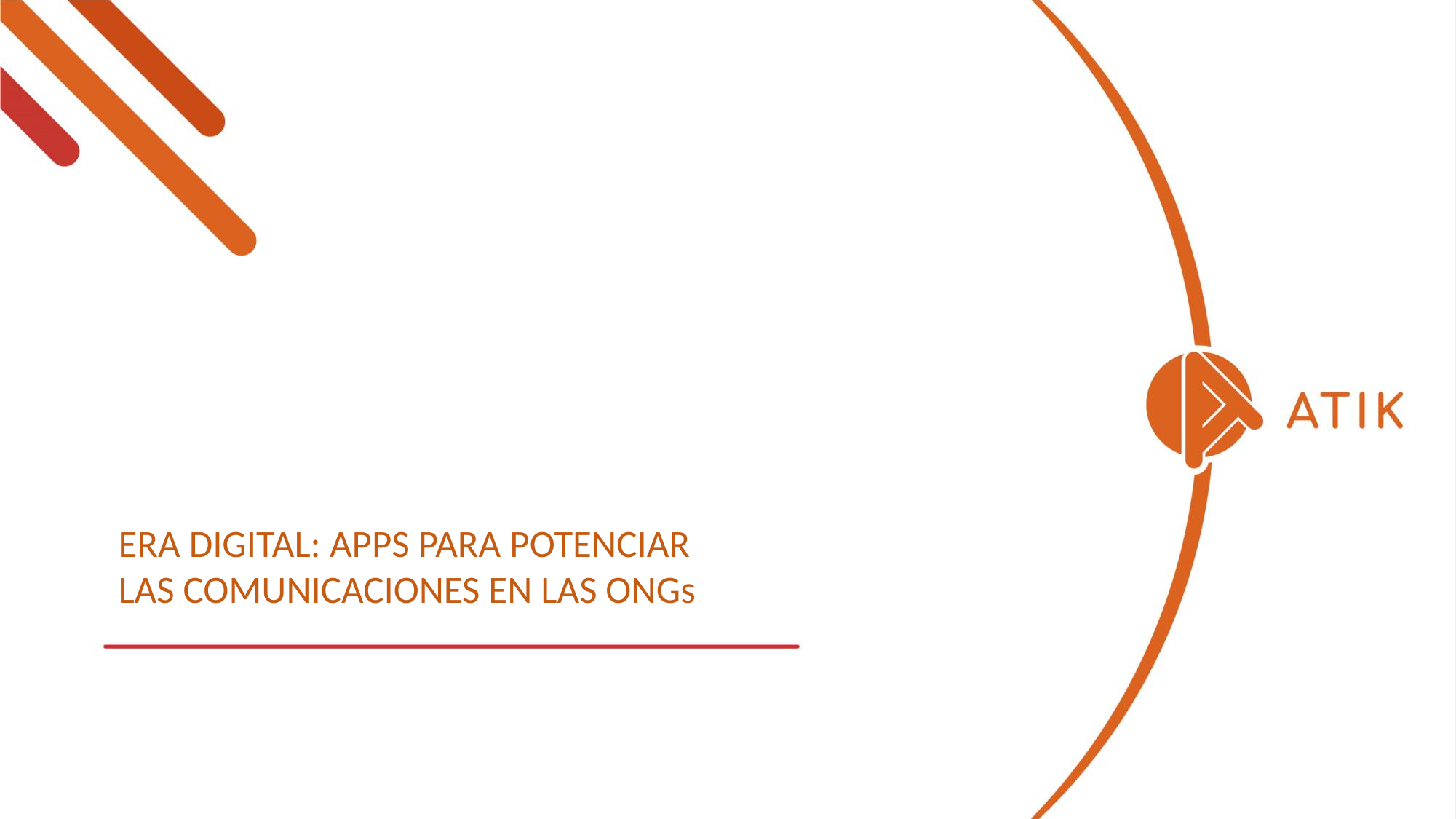

ERA DIGITAL: APPS PARA POTENCIAR
LAS COMUNICACIONES EN LAS ONGs